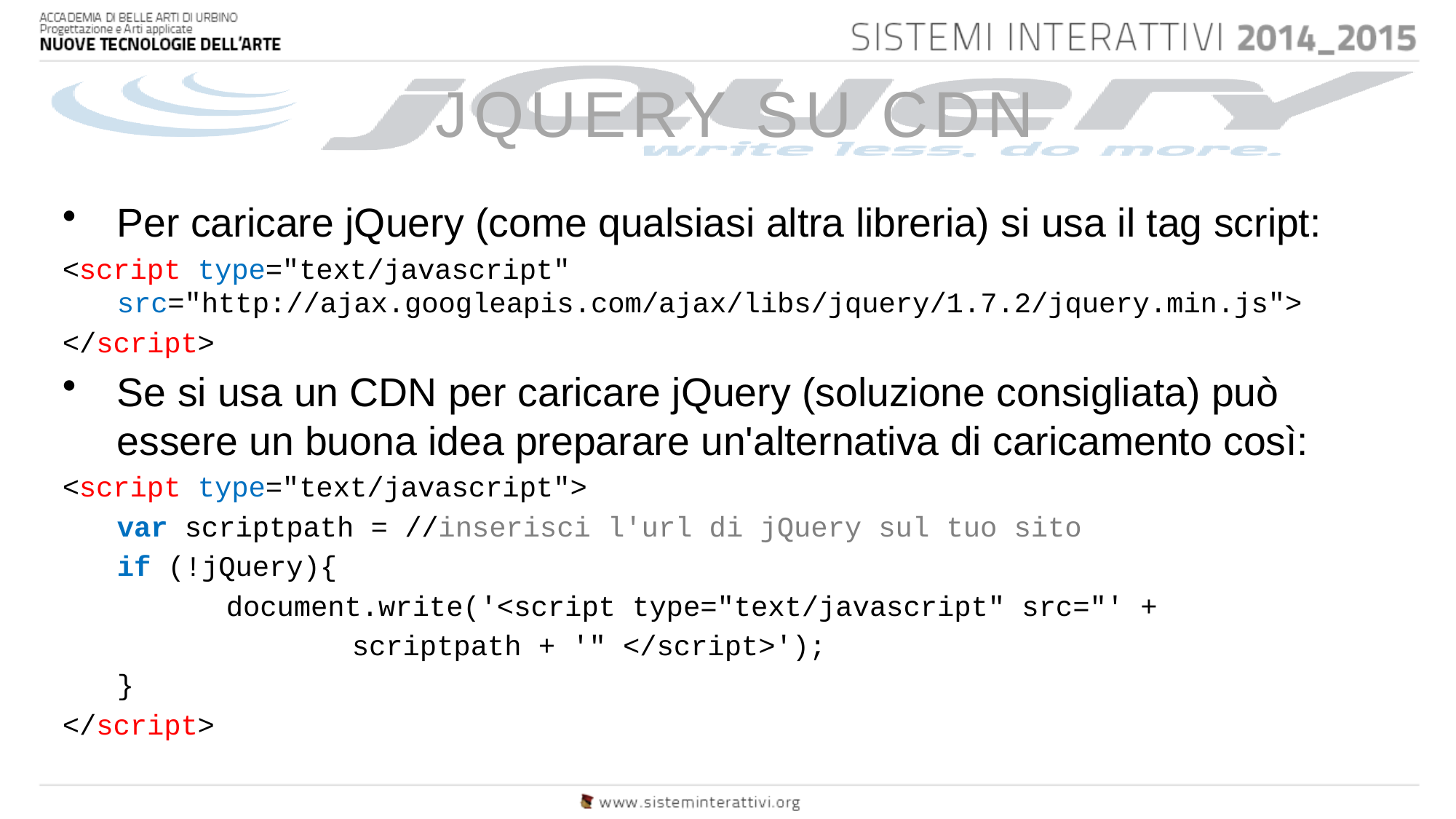

# JQUERY SU CDN
Per caricare jQuery (come qualsiasi altra libreria) si usa il tag script:
<script type="text/javascript" src="http://ajax.googleapis.com/ajax/libs/jquery/1.7.2/jquery.min.js">
</script>
Se si usa un CDN per caricare jQuery (soluzione consigliata) può essere un buona idea preparare un'alternativa di caricamento così:
<script type="text/javascript">
	var scriptpath = //inserisci l'url di jQuery sul tuo sito
	if (!jQuery){
		document.write('<script type="text/javascript" src="' +
			 scriptpath + '" </script>');
	}
</script>